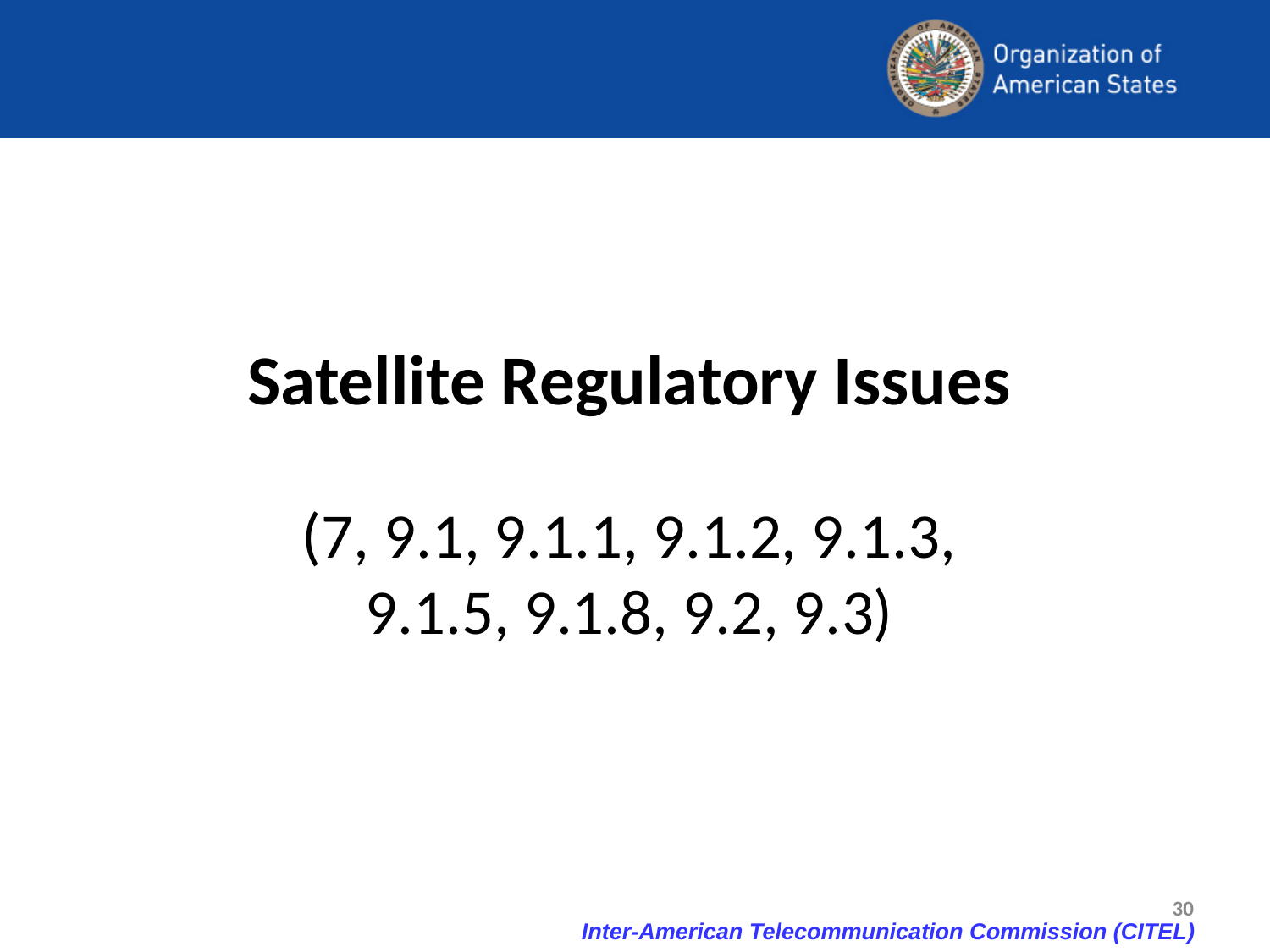

Satellite Regulatory Issues

(7, 9.1, 9.1.1, 9.1.2, 9.1.3, 9.1.5, 9.1.8, 9.2, 9.3)
30